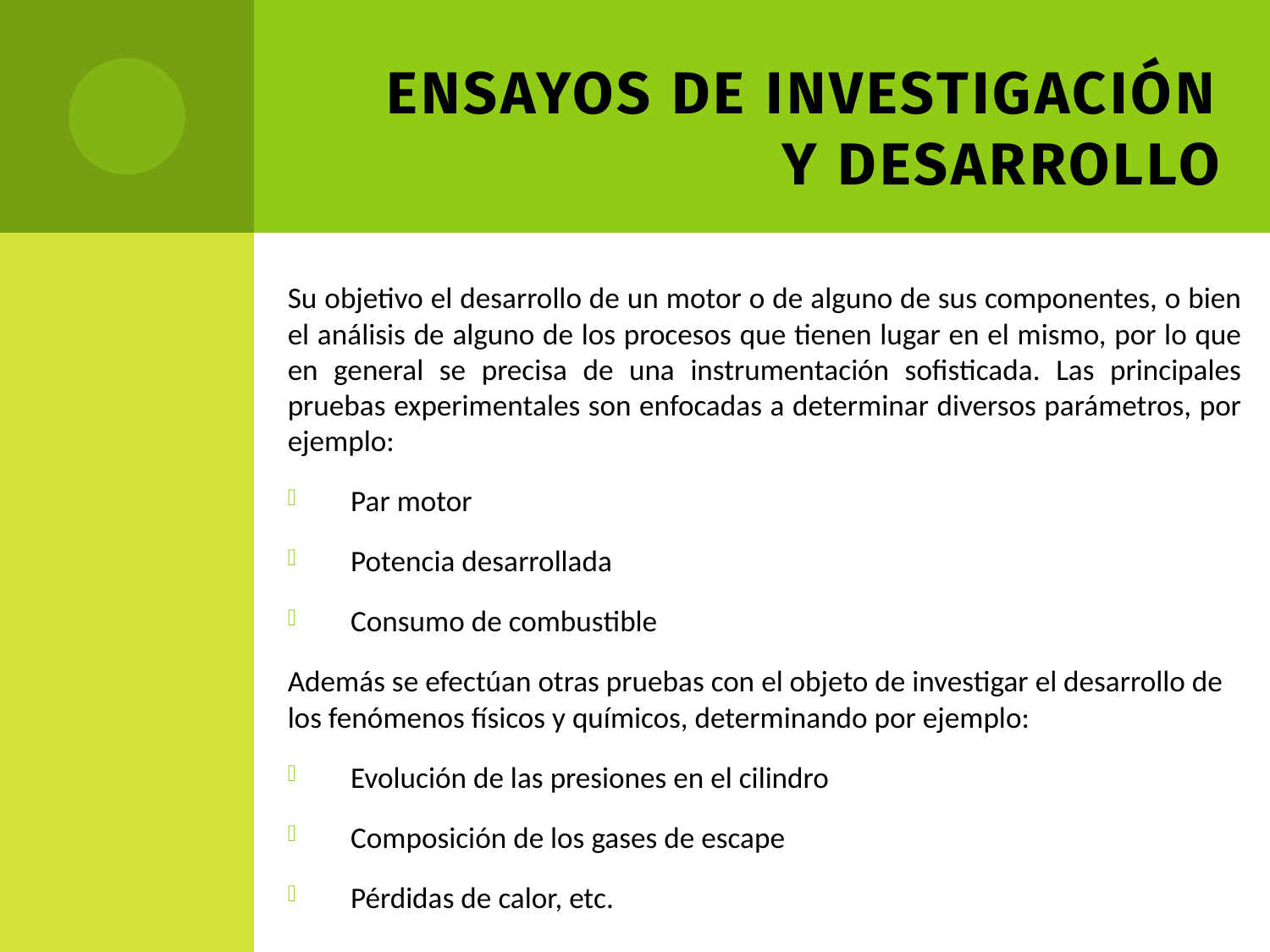

# ENSAYOS DE INVESTIGACIÓN Y DESARROLLO
Su objetivo el desarrollo de un motor o de alguno de sus componentes, o bien el análisis de alguno de los procesos que tienen lugar en el mismo, por lo que en general se precisa de una instrumentación sofisticada. Las principales pruebas experimentales son enfocadas a determinar diversos parámetros, por ejemplo:
Par motor
Potencia desarrollada
Consumo de combustible
Además se efectúan otras pruebas con el objeto de investigar el desarrollo de los fenómenos físicos y químicos, determinando por ejemplo:
Evolución de las presiones en el cilindro
Composición de los gases de escape
Pérdidas de calor, etc.